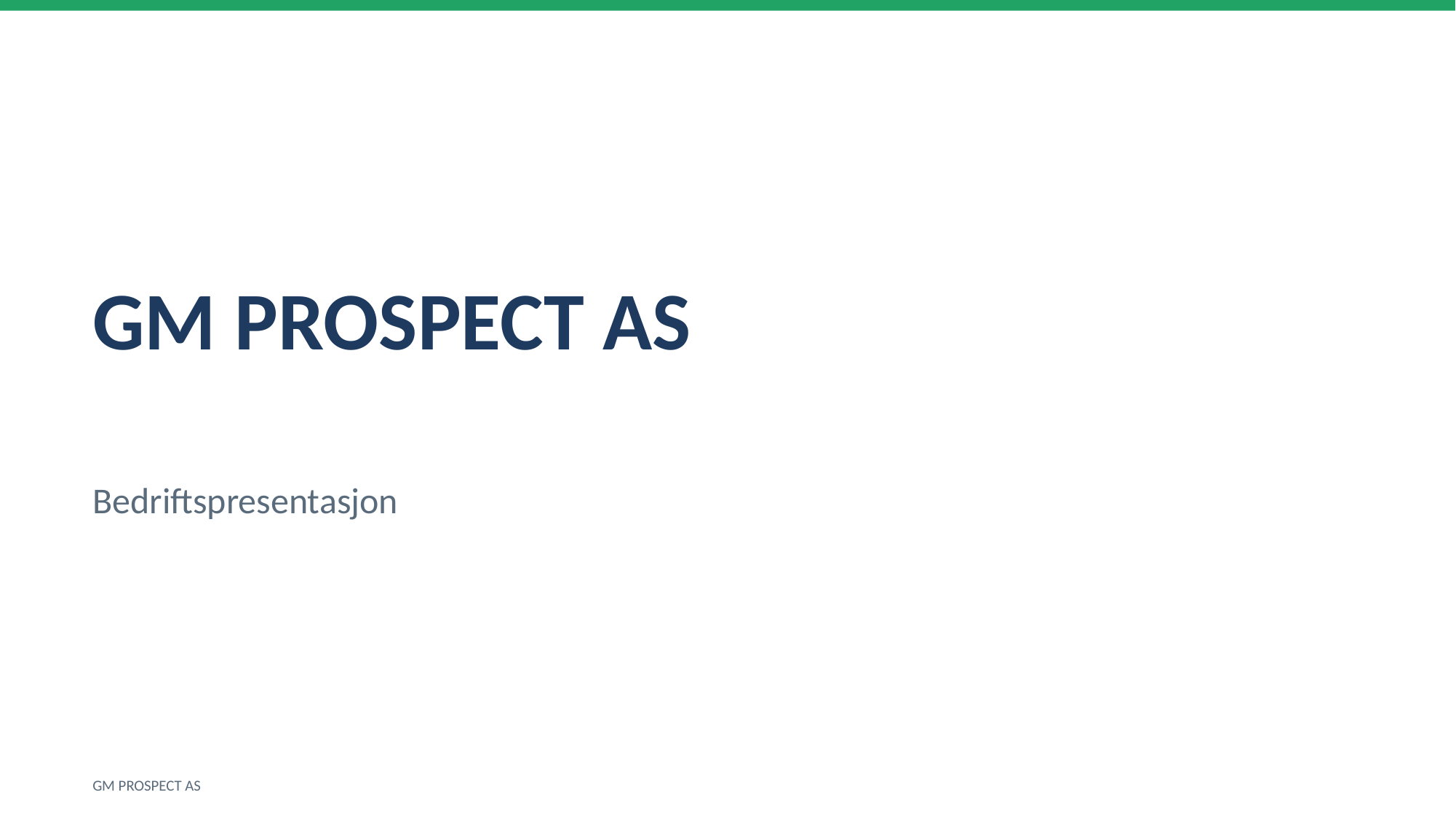

GM PROSPECT AS
Bedriftspresentasjon
GM PROSPECT AS